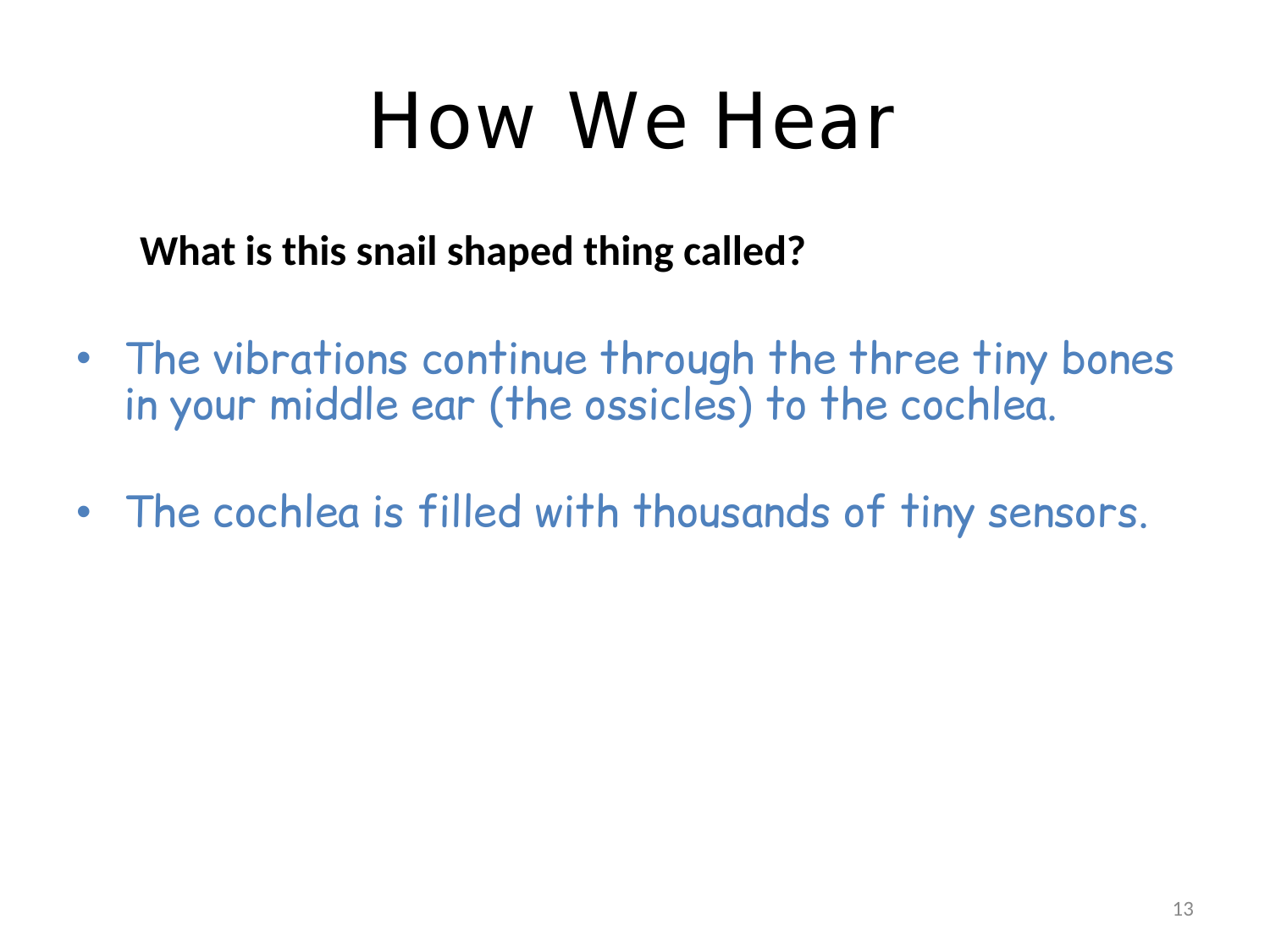

# How We Hear
What is this snail shaped thing called?

The vibrations continue through the three tiny bones in your middle ear (the ossicles) to the cochlea.

The cochlea is filled with thousands of tiny sensors.

13